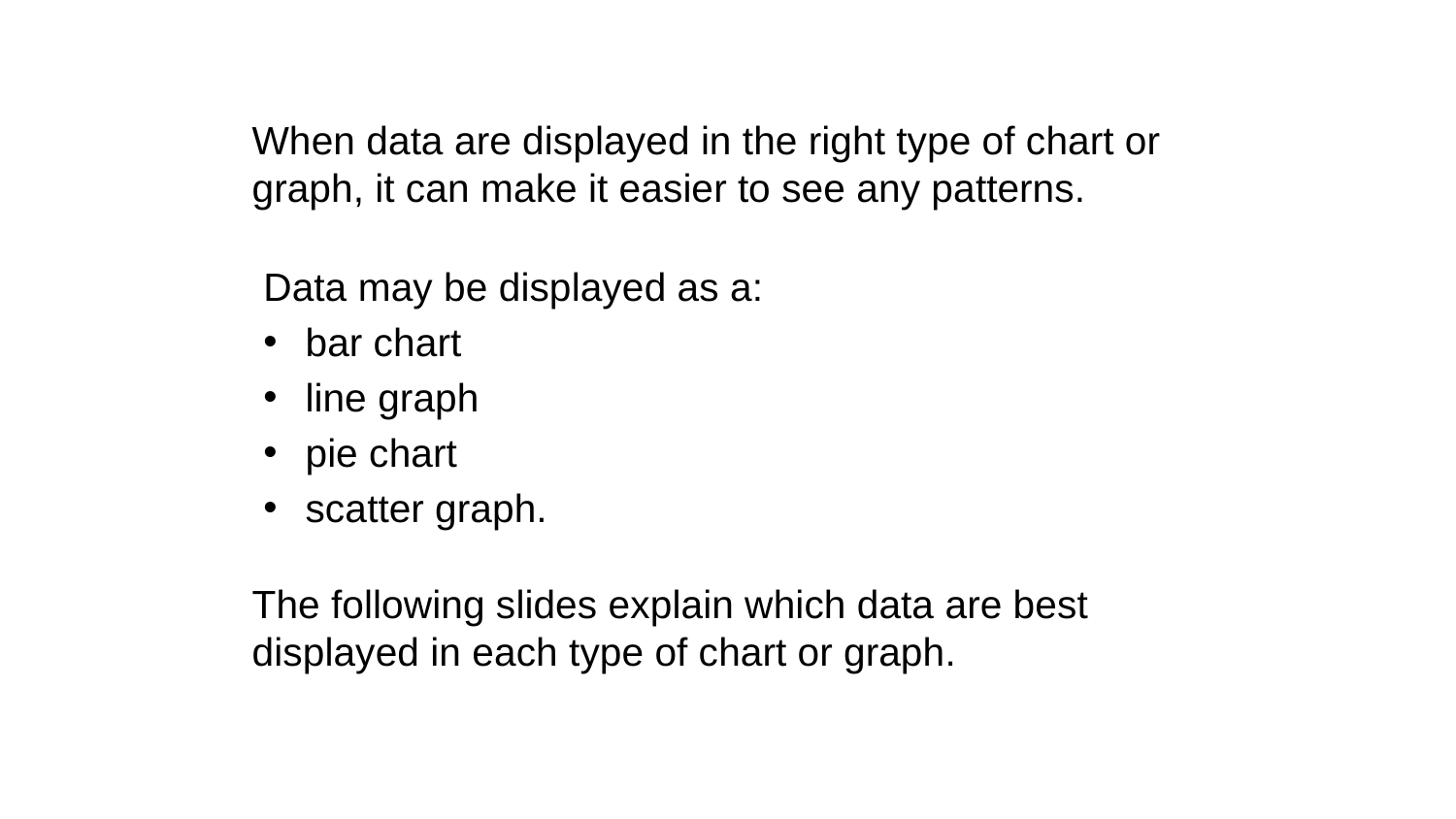

When data are displayed in the right type of chart or graph, it can make it easier to see any patterns.
Data may be displayed as a:
bar chart
line graph
pie chart
scatter graph.
The following slides explain which data are best displayed in each type of chart or graph.
© Pearson Education Ltd 2014. Copying permitted for purchasing institution only.  This material is not copyright free.